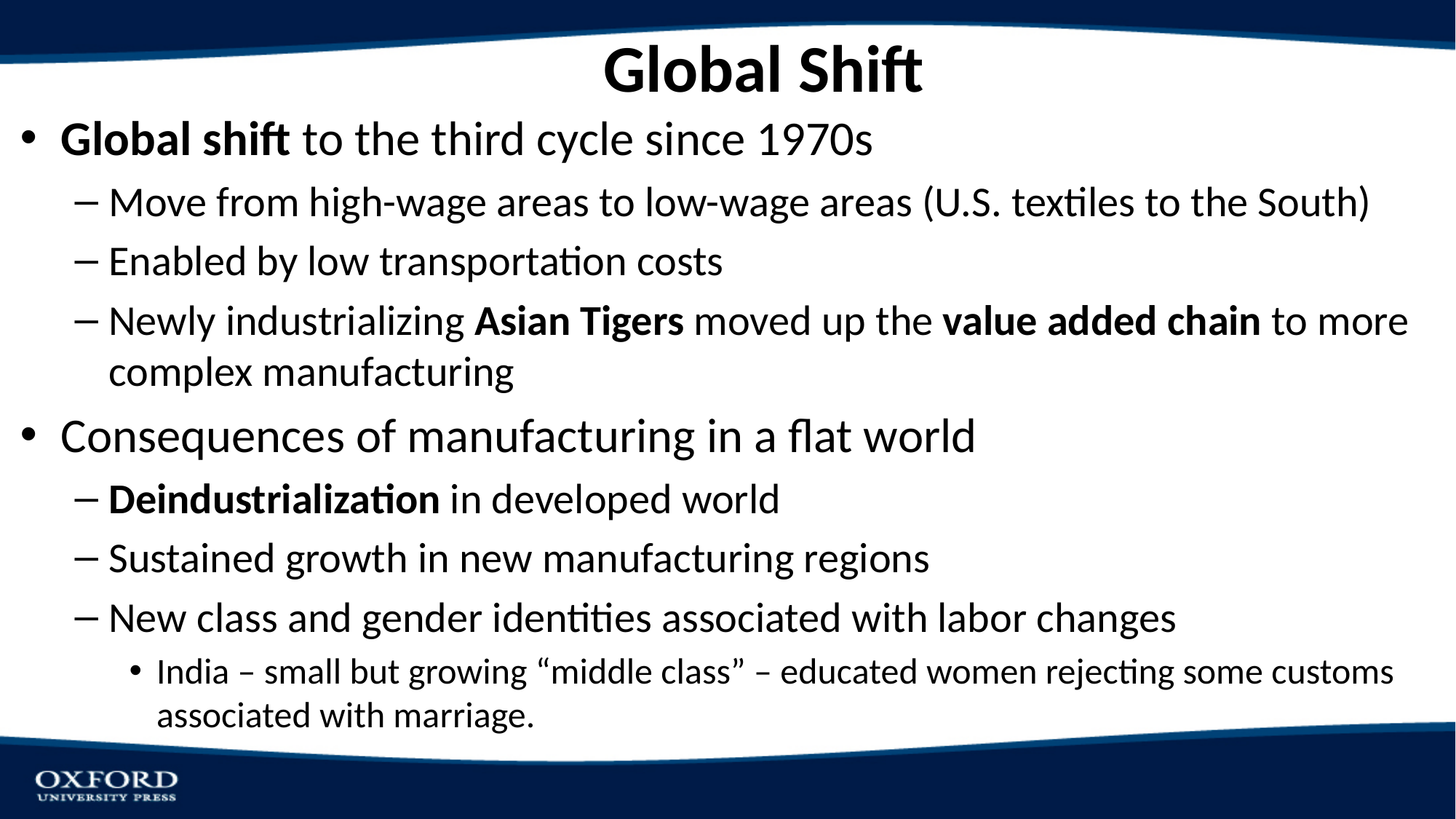

# Global Shift
Global shift to the third cycle since 1970s
Move from high-wage areas to low-wage areas (U.S. textiles to the South)
Enabled by low transportation costs
Newly industrializing Asian Tigers moved up the value added chain to more complex manufacturing
Consequences of manufacturing in a flat world
Deindustrialization in developed world
Sustained growth in new manufacturing regions
New class and gender identities associated with labor changes
India – small but growing “middle class” – educated women rejecting some customs associated with marriage.